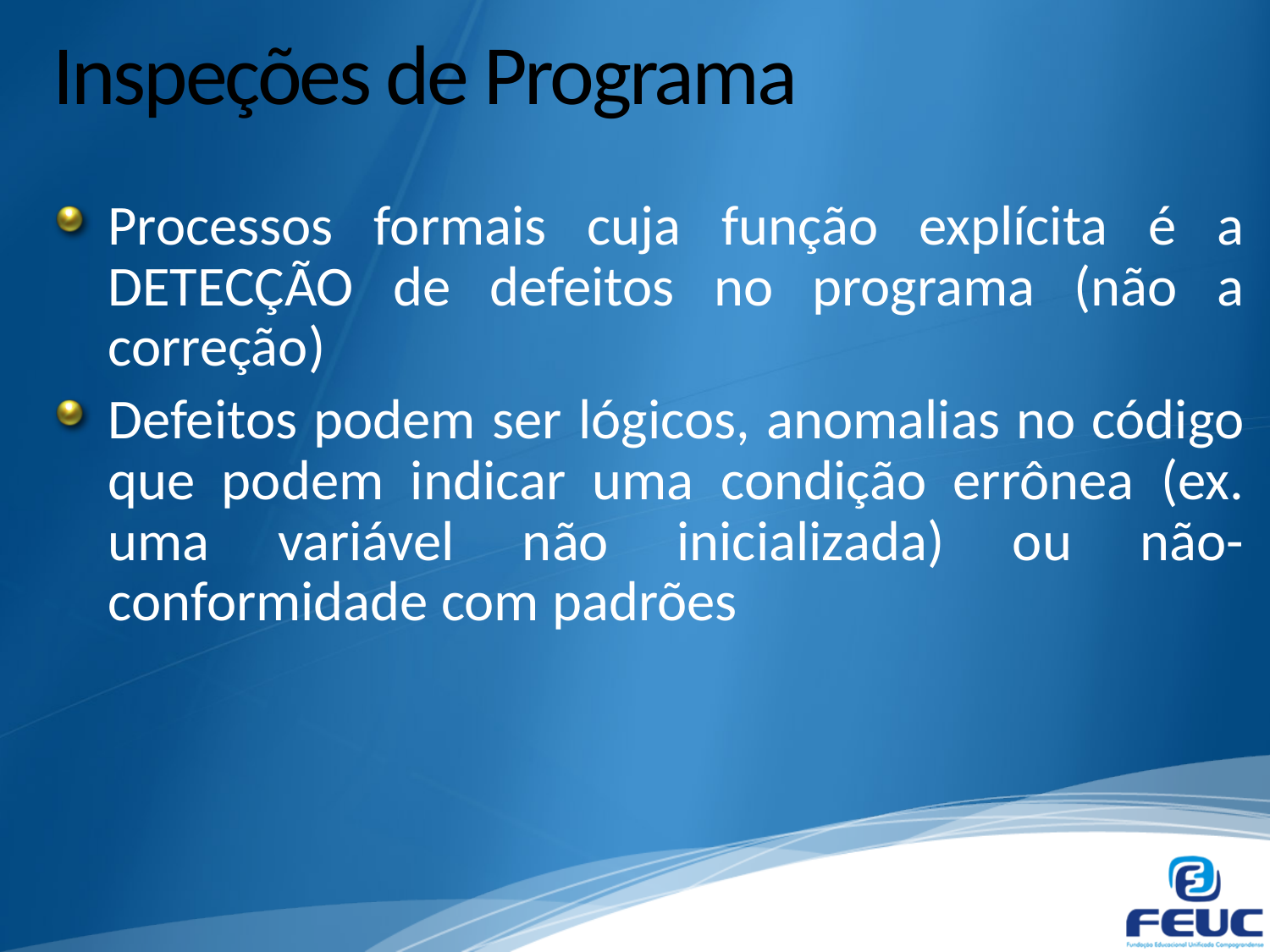

# Inspeções de Programa
Processos formais cuja função explícita é a DETECÇÃO de defeitos no programa (não a correção)
Defeitos podem ser lógicos, anomalias no código que podem indicar uma condição errônea (ex. uma variável não inicializada) ou não-conformidade com padrões